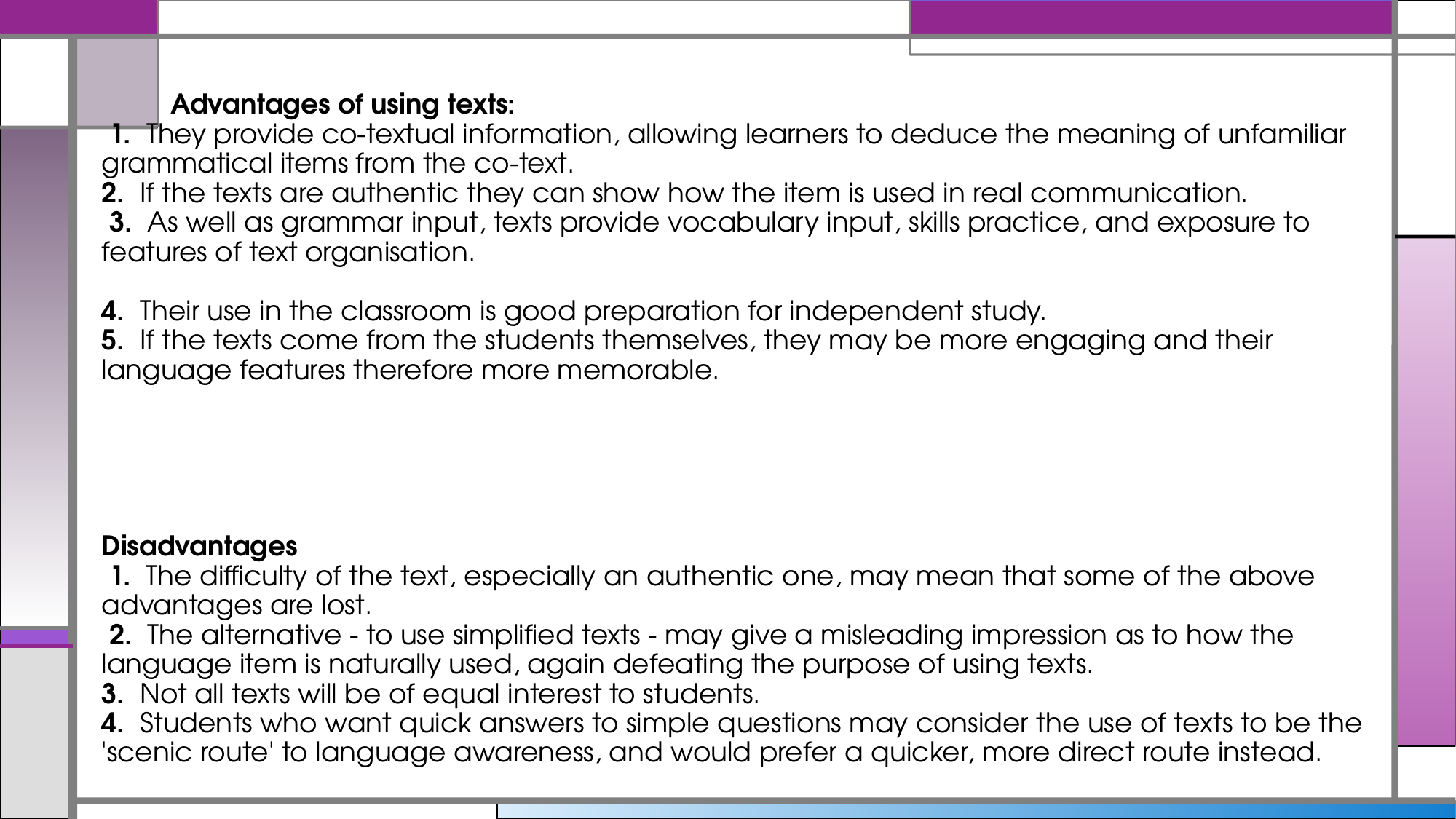

# Advantages of using texts: 1.  They provide co-textual information, allowing learners to deduce the meaning of unfamiliar grammatical items from the co-text. 2.  If the texts are authentic they can show how the item is used in real communication. 3.  As well as grammar input, texts provide vocabulary input, skills practice, and exposure to features of text organisation. 4.  Their use in the classroom is good preparation for independent study. 5.  If the texts come from the students themselves, they may be more engaging and their          language features therefore more memorable. Disadvantages 1.  The difficulty of the text, especially an authentic one, may mean that some of the above advantages are lost. 2.  The alternative - to use simplified texts - may give a misleading impression as to how the language item is naturally used, again defeating the purpose of using texts. 3.  Not all texts will be of equal interest to students. 4.  Students who want quick answers to simple questions may consider the use of texts to be the 'scenic route' to language awareness, and would prefer a quicker, more direct route instead.